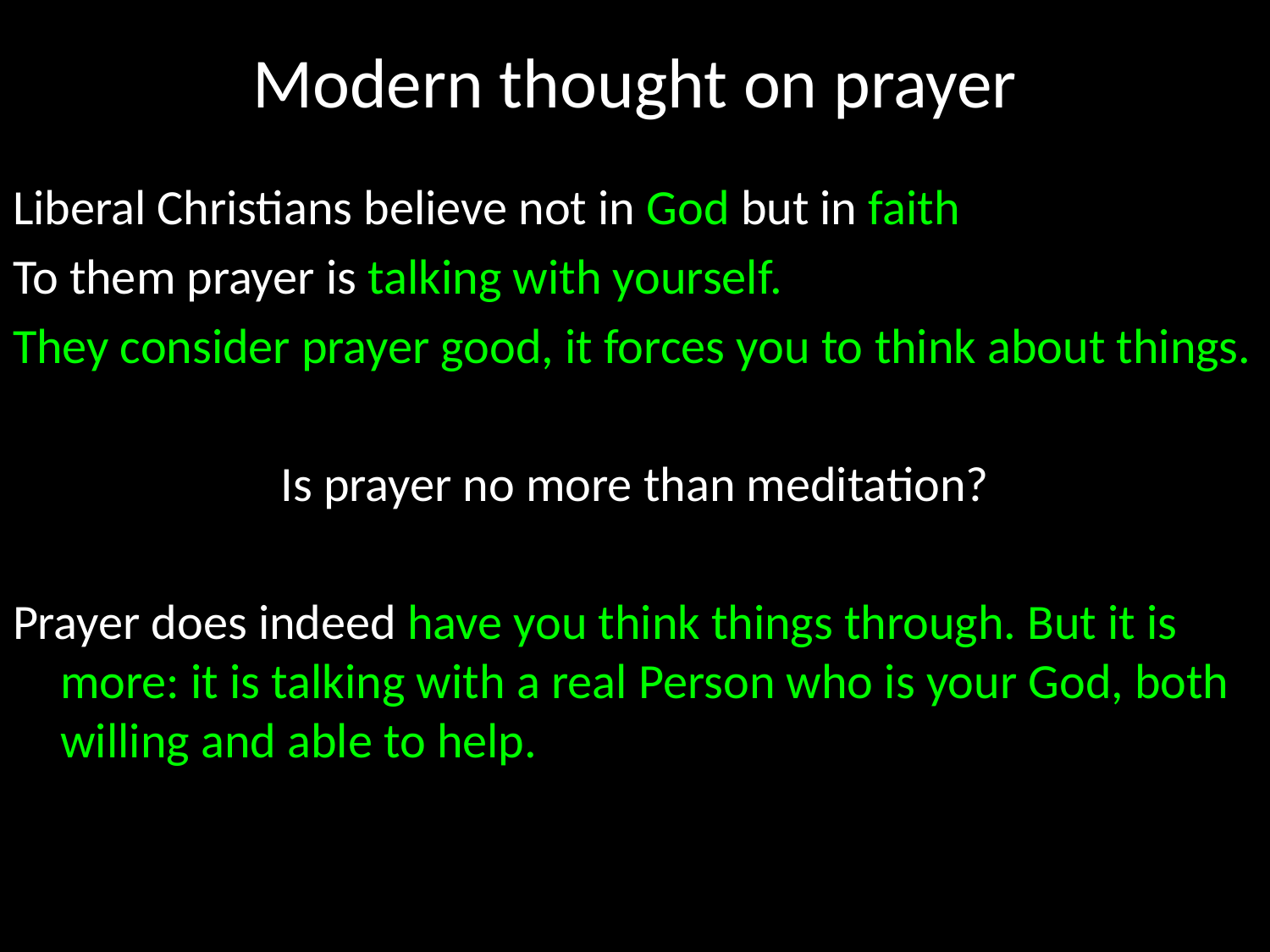

# Modern thought on prayer
Liberal Christians believe not in God but in faith
To them prayer is talking with yourself.
They consider prayer good, it forces you to think about things.

Is prayer no more than meditation?

Prayer does indeed have you think things through. But it is more: it is talking with a real Person who is your God, both willing and able to help.